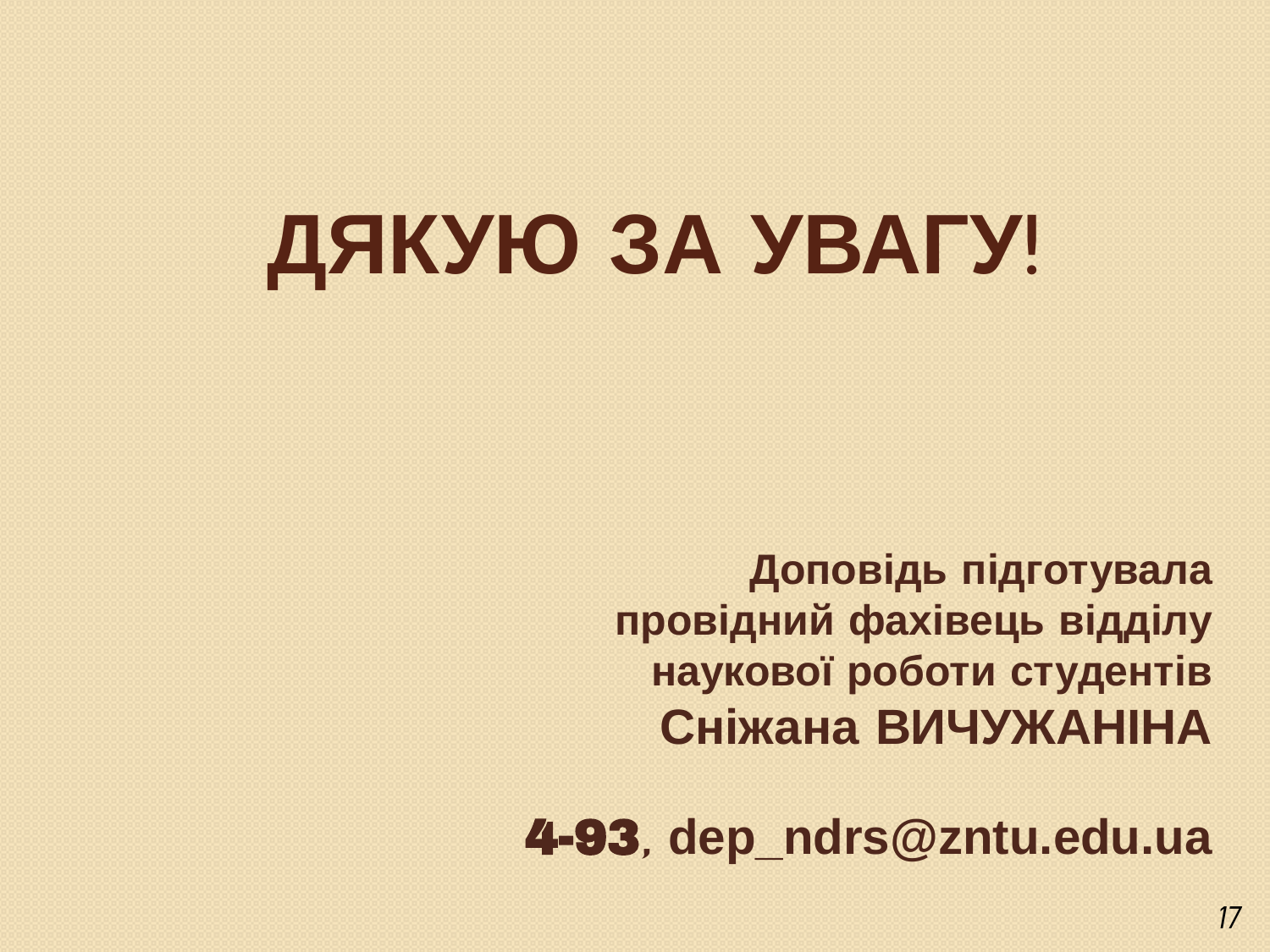

# Дякую за увагу!
Доповідь підготувала
провідний фахівець відділу
наукової роботи студентів
Сніжана ВИЧУЖАНІНА

4-93, dep_ndrs@zntu.edu.ua
17